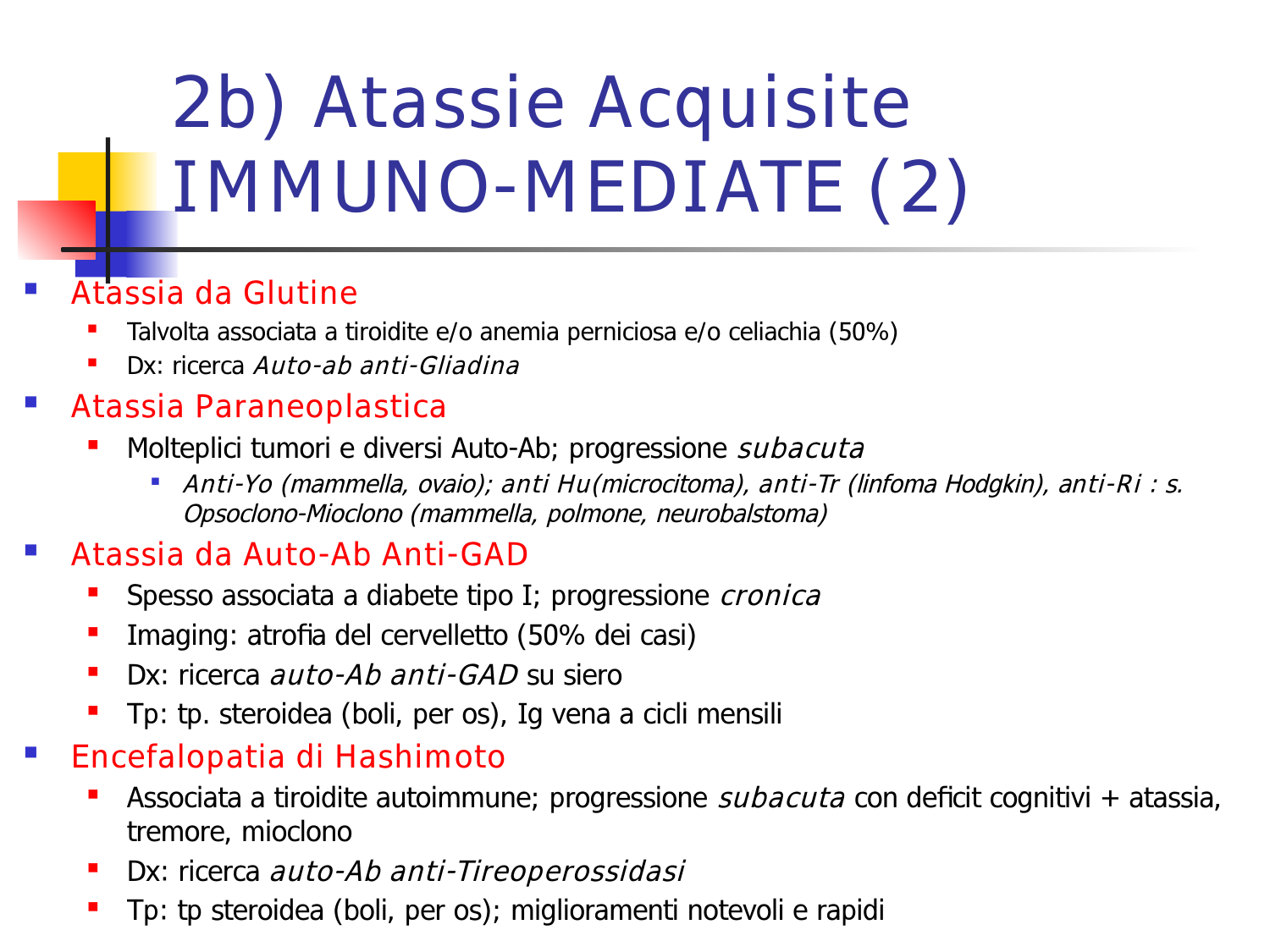

# 2b) Atassie Acquisite IMMUNO-MEDIATE (2)
Atassia da Glutine
Talvolta associata a tiroidite e/o anemia perniciosa e/o celiachia (50%)
Dx: ricerca Auto-ab anti-Gliadina
Atassia Paraneoplastica
Molteplici tumori e diversi Auto-Ab; progressione subacuta
Anti-Yo (mammella, ovaio); anti Hu(microcitoma), anti-Tr (linfoma Hodgkin), anti-Ri : s. Opsoclono-Mioclono (mammella, polmone, neurobalstoma)
Atassia da Auto-Ab Anti-GAD
Spesso associata a diabete tipo I; progressione cronica
Imaging: atrofia del cervelletto (50% dei casi)
Dx: ricerca auto-Ab anti-GAD su siero
Tp: tp. steroidea (boli, per os), Ig vena a cicli mensili
Encefalopatia di Hashimoto
Associata a tiroidite autoimmune; progressione subacuta con deficit cognitivi + atassia, tremore, mioclono
Dx: ricerca auto-Ab anti-Tireoperossidasi
Tp: tp steroidea (boli, per os); miglioramenti notevoli e rapidi